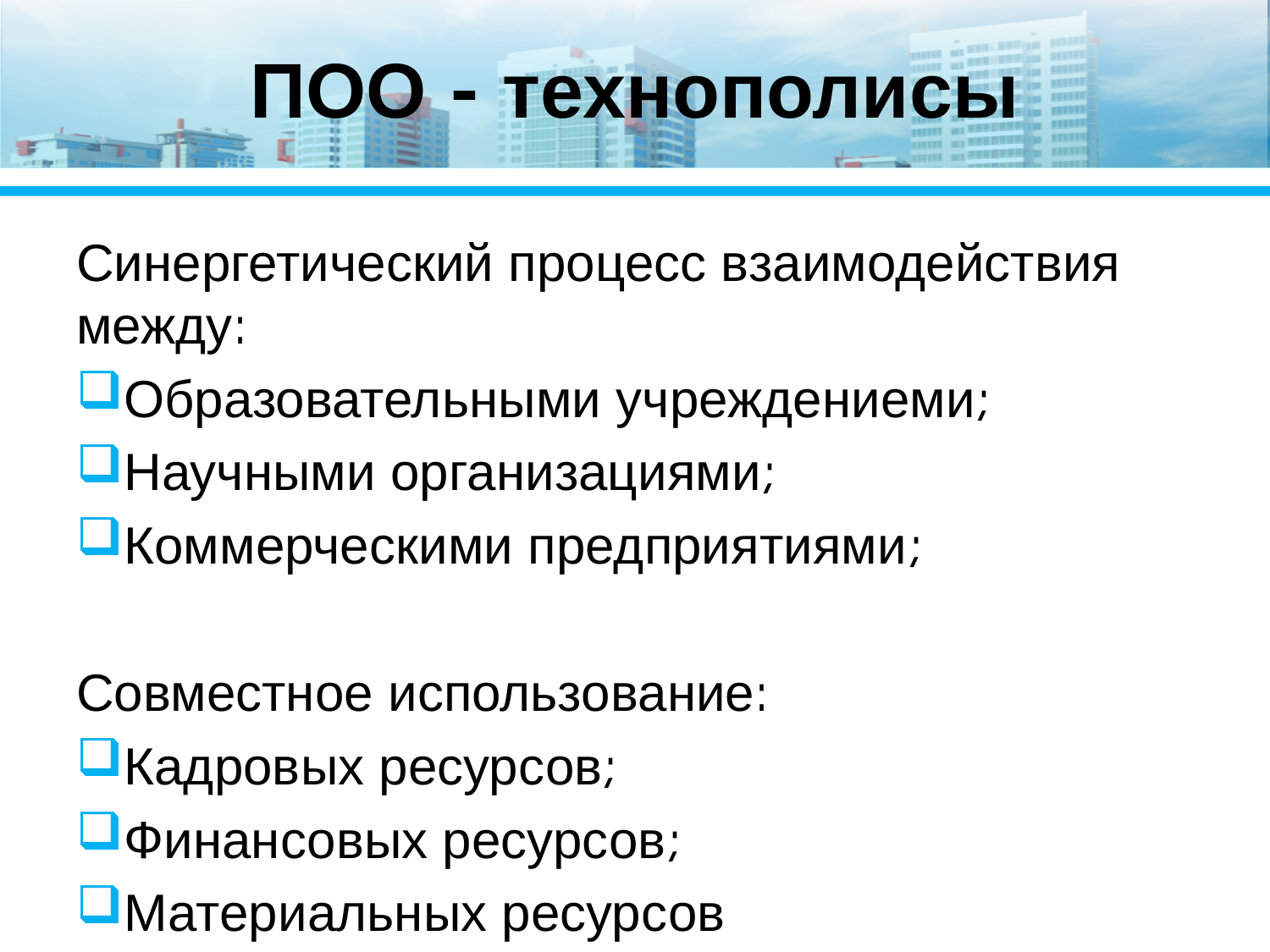

# ПОО - технополисы
Синергетический процесс взаимодействия между:
Образовательными учреждениеми;
Научными организациями;
Коммерческими предприятиями;

Совместное использование:
Кадровых ресурсов;
Финансовых ресурсов;
Материальных ресурсов